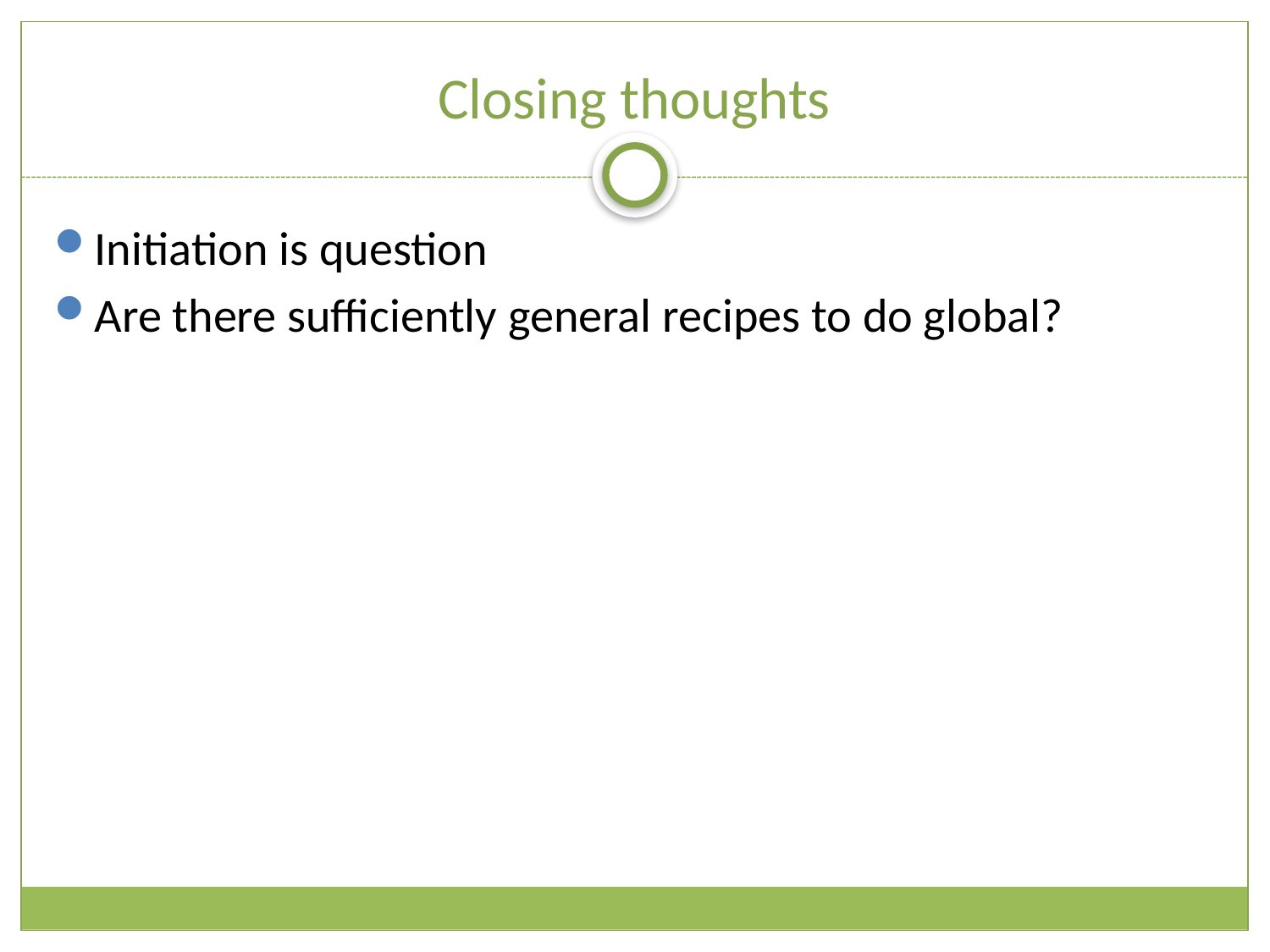

Initiation is question
Are there sufficiently general recipes to do global?
# Closing thoughts